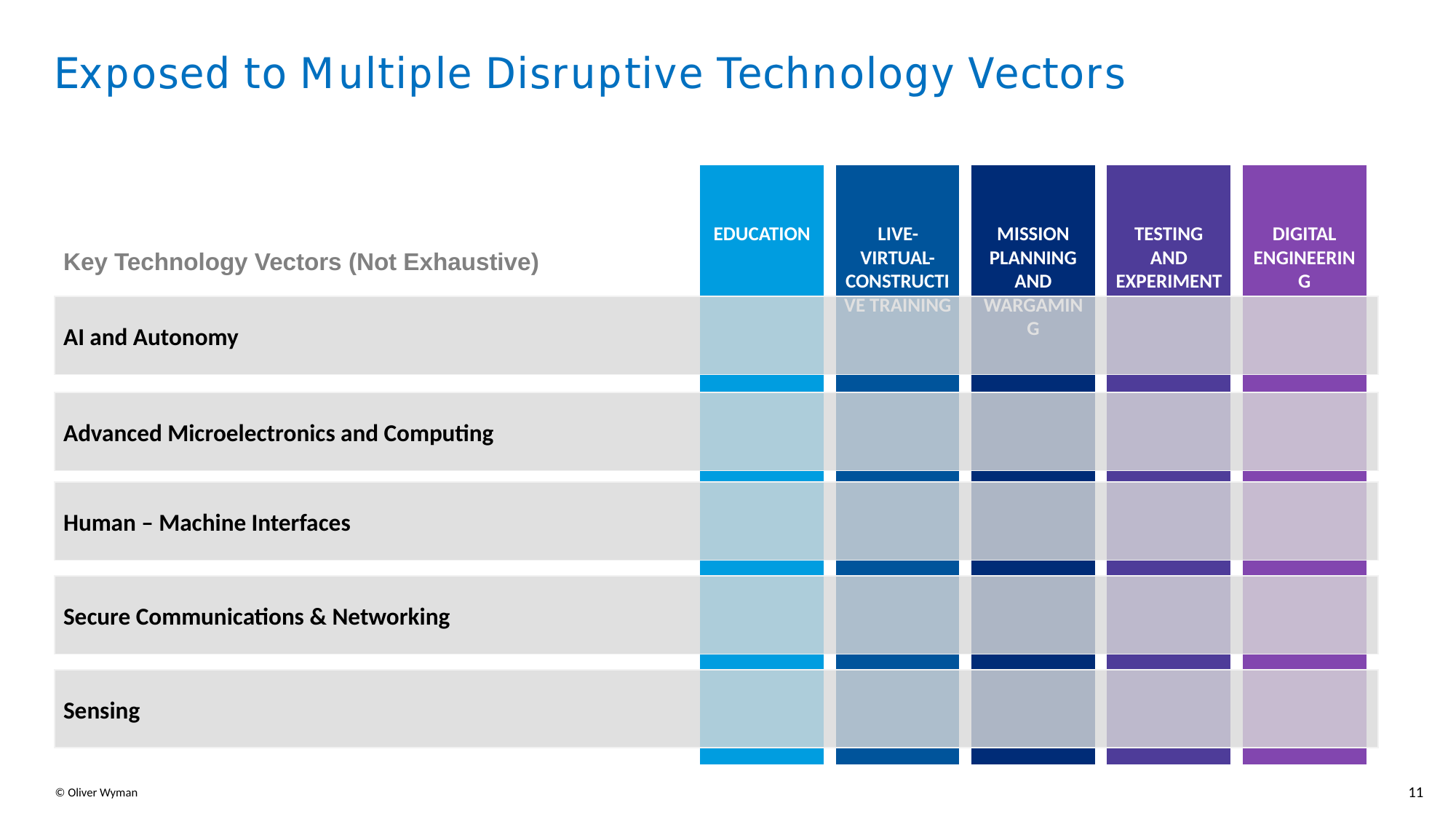

Exposed to Multiple Disruptive Technology Vectors

Education

Live-Virtual-Constructive Training

Mission Planning and Wargaming

Testing and Experiment

Digital Engineering
Key Technology Vectors (Not Exhaustive)
AI and Autonomy
Advanced Microelectronics and Computing
Human – Machine Interfaces
Secure Communications & Networking
Sensing